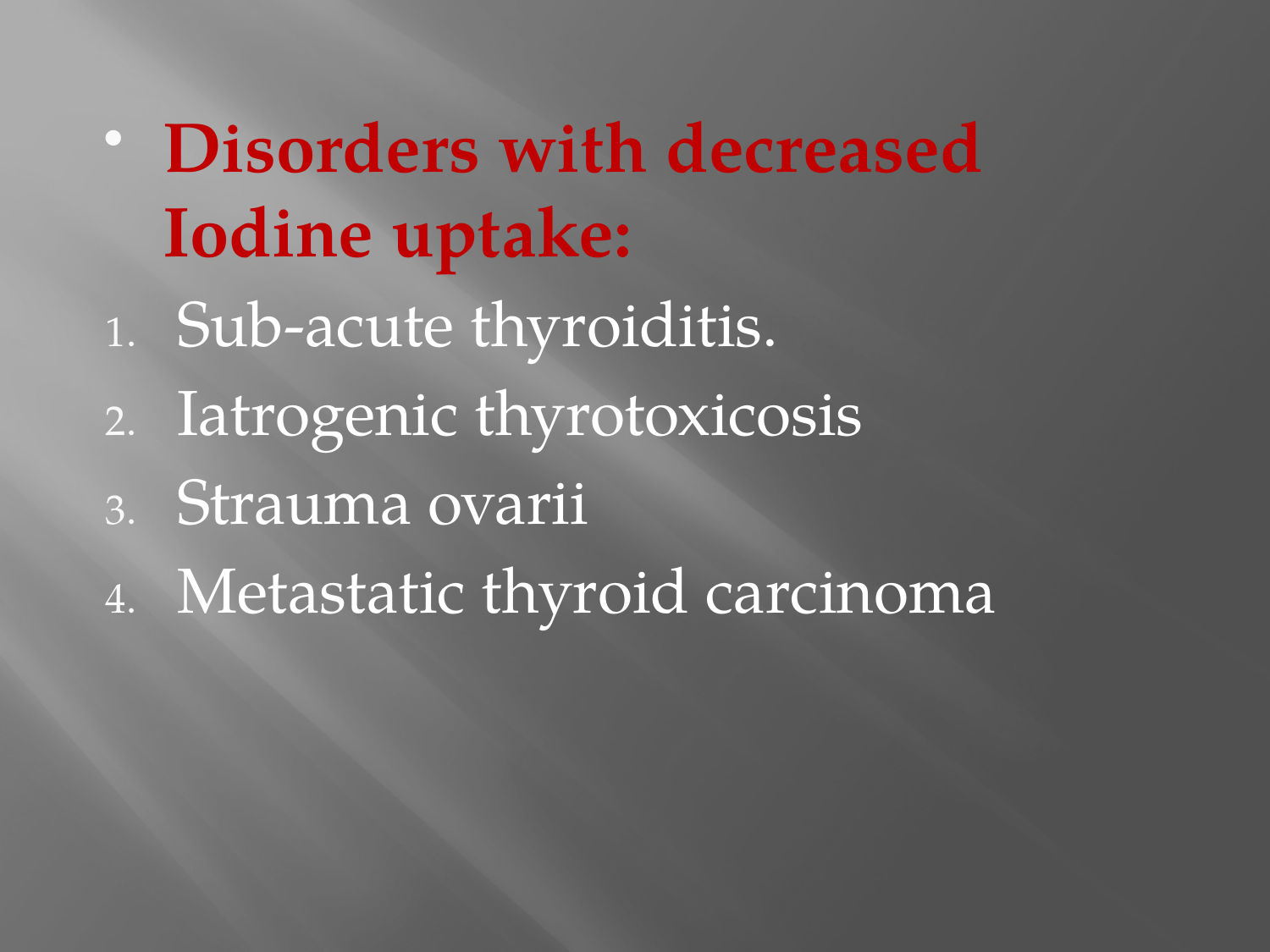

Disorders with decreased Iodine uptake:
Sub-acute thyroiditis.
Iatrogenic thyrotoxicosis
Strauma ovarii
Metastatic thyroid carcinoma